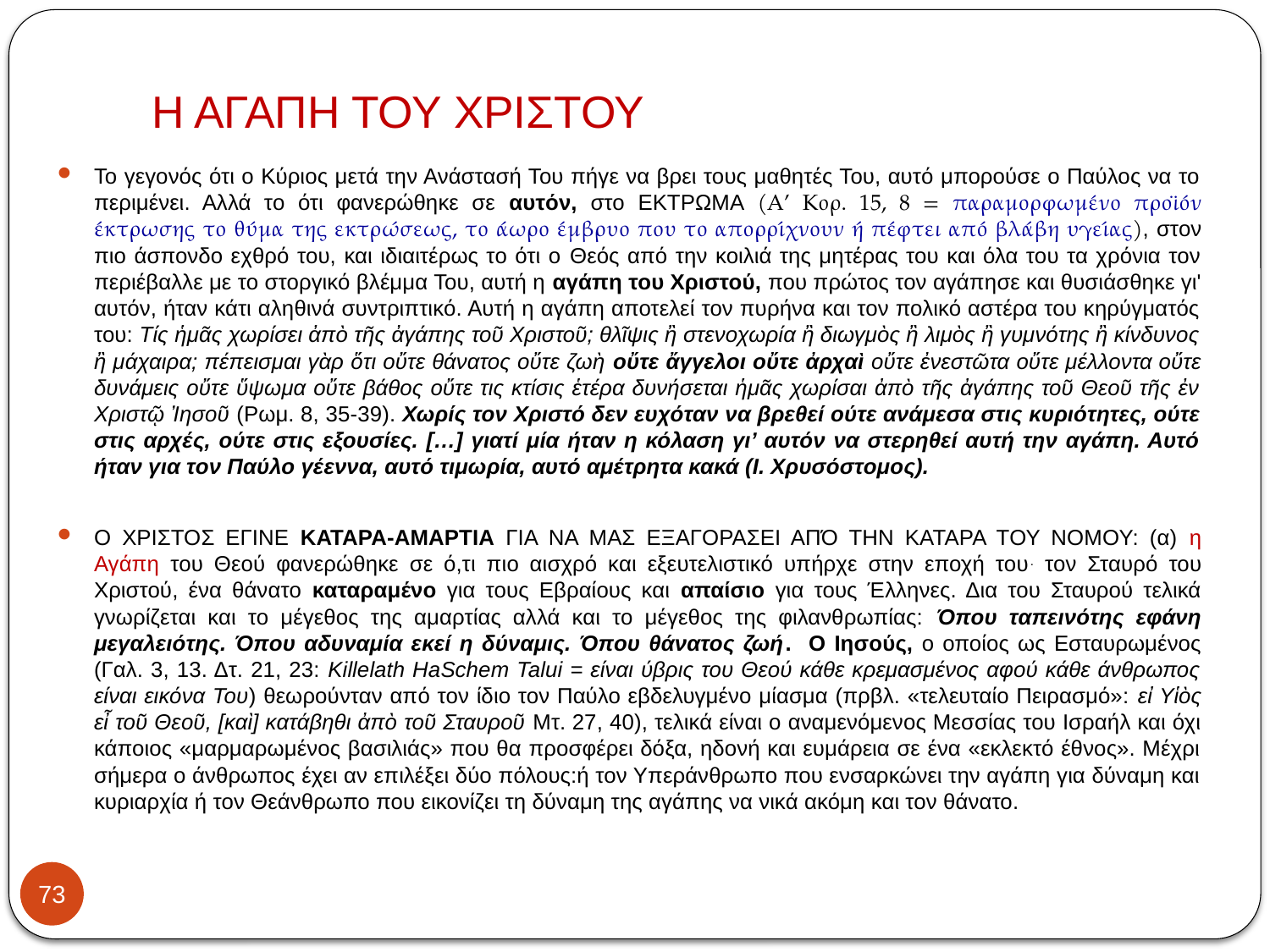

# Η ΑΓΑΠΗ ΤΟΥ ΧΡΙΣΤΟΥ
Το γεγονός ότι ο Κύριος μετά την Ανάστασή Του πήγε να βρει τους μαθητές Του, αυτό μπορούσε ο Παύλος να το περιμένει. Αλλά το ότι φανερώθηκε σε αυτόν, στο εκτρωμα (Α’ Κορ. 15, 8 = παραμορφωμένο προϊόν έκτρωσης το θύμα της εκτρώσεως, το άωρο έμβρυο που το απορρίχνουν ή πέφτει από βλάβη υγείας), στον πιο άσπονδο εχθρό του, και ιδιαιτέρως το ότι ο θεός από την κοιλιά της μητέρας του και όλα του τα χρόνια τον περιέβαλλε με το στοργικό βλέμμα Του, αυτή η αγάπη του Χριστού, που πρώτος τον αγάπησε και θυσιάσθηκε γι' αυτόν, ήταν κάτι αληθινά συντριπτικό. Αυτή η αγάπη αποτελεί τον πυρήνα και τον πολικό αστέρα του κηρύγματός του: Τίς ἡμᾶς χωρίσει ἀπὸ τῆς ἀγάπης τοῦ Χριστοῦ; θλῖψις ἢ στενοχωρία ἢ διωγμὸς ἢ λιμὸς ἢ γυμνότης ἢ κίνδυνος ἢ μάχαιρα; πέπεισμαι γὰρ ὅτι οὔτε θάνατος οὔτε ζωὴ οὔτε ἄγγελοι οὔτε ἀρχαὶ οὔτε ἐνεστῶτα οὔτε μέλλοντα οὔτε δυνάμεις οὔτε ὕψωμα οὔτε βάθος οὔτε τις κτίσις ἑτέρα δυνήσεται ἡμᾶς χωρίσαι ἀπὸ τῆς ἀγάπης τοῦ Θεοῦ τῆς ἐν Χριστῷ Ἰησοῦ (Ρωμ. 8, 35-39). Χωρίς τον Χριστό δεν ευχόταν να βρεθεί ούτε ανάμεσα στις κυριότητες, ούτε στις αρχές, ούτε στις εξουσίες. […] γιατί μία ήταν η κόλαση γι’ αυτόν να στερηθεί αυτή την αγάπη. Αυτό ήταν για τον Παύλο γέεννα, αυτό τιμωρία, αυτό αμέτρητα κακά (Ι. Χρυσόστομος).

Ο ΧΡΙΣΤΟΣ ΕΓΙΝΕ ΚΑΤΑΡΑ-ΑΜΑΡΤΙΑ ΓΙΑ ΝΑ ΜΑΣ ΕΞΑΓΟΡΑΣΕΙ ΑΠΌ ΤΗΝ ΚΑΤΑΡΑ ΤΟΥ ΝΟΜΟΥ: (α) η Αγάπη του Θεού φανερώθηκε σε ό,τι πιο αισχρό και εξευτελιστικό υπήρχε στην εποχή του. τον Σταυρό του Χριστού, ένα θάνατο καταραμένο για τους Εβραίους και απαίσιο για τους Έλληνες. Δια του Σταυρού τελικά γνωρίζεται και το μέγεθος της αμαρτίας αλλά και το μέγεθος της φιλανθρωπίας: Όπου ταπεινότης εφάνη μεγαλειότης. Όπου αδυναμία εκεί η δύναμις. Όπου θάνατος ζωή.  Ο Ιησούς, ο οποίος ως Εσταυρωμένος (Γαλ. 3, 13. Δτ. 21, 23: Killelath HaSchem Talui = είναι ύβρις του Θεού κάθε κρεμασμένος αφού κάθε άνθρωπος είναι εικόνα Του) θεωρούνταν από τον ίδιο τον Παύλο εβδελυγμένο μίασμα (πρβλ. «τελευταίο Πειρασμό»: εἰ Υἱὸς εἶ τοῦ Θεοῦ, [καὶ] κατάβηθι ἀπὸ τοῦ Σταυροῦ Mτ. 27, 40), τελικά είναι ο αναμενόμενος Μεσσίας του Ισραήλ και όχι κάποιος «μαρμαρωμένος βασιλιάς» που θα προσφέρει δόξα, ηδονή και ευμάρεια σε ένα «εκλεκτό έθνος». Μέχρι σήμερα ο άνθρωπος έχει αν επιλέξει δύο πόλους:ή τον Υπεράνθρωπο που ενσαρκώνει την αγάπη για δύναμη και κυριαρχία ή τον Θεάνθρωπο που εικονίζει τη δύναμη της αγάπης να νικά ακόμη και τον θάνατο.

73